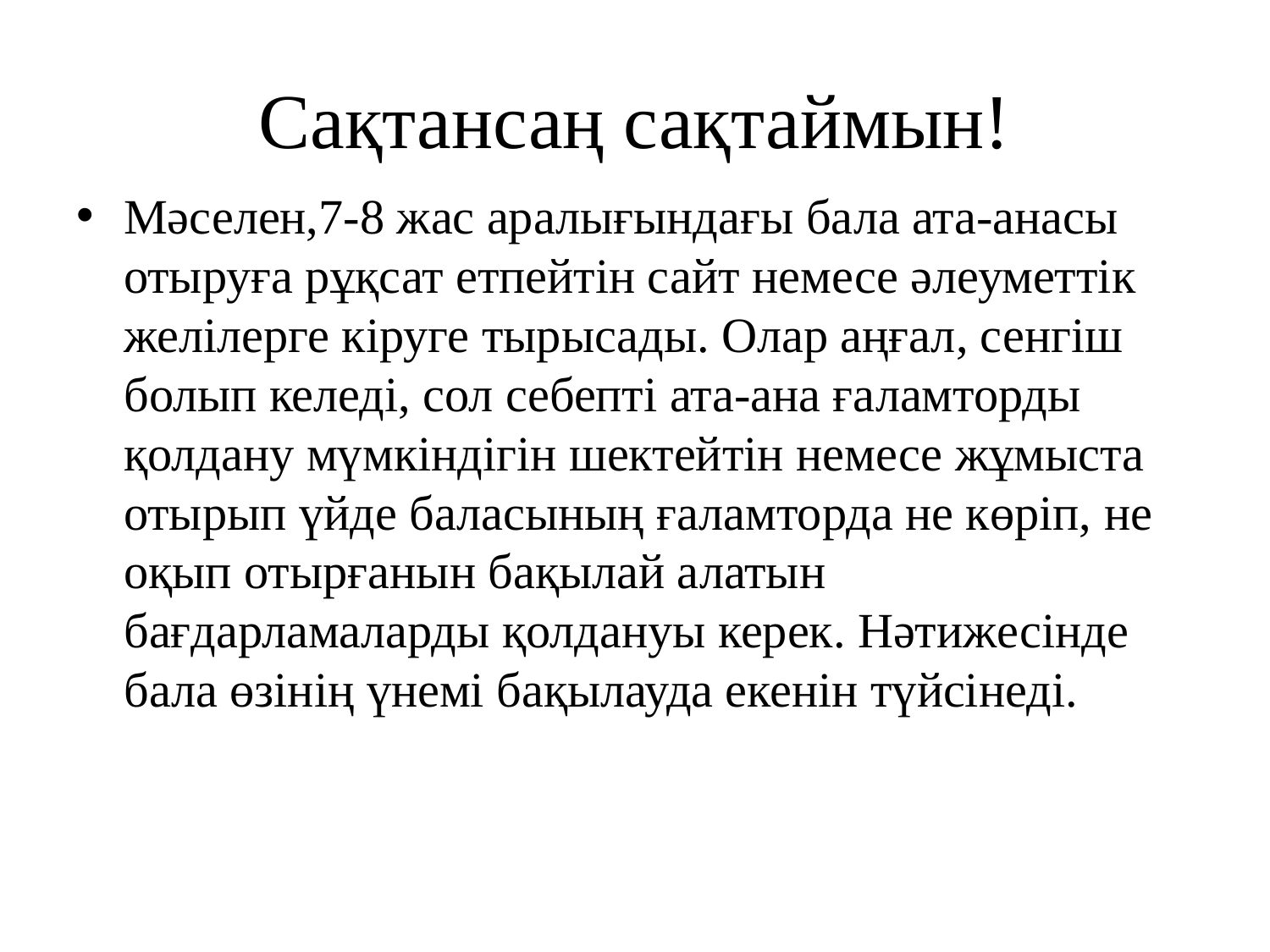

# Сақтансаң сақтаймын!
Мәселен,7-8 жас аралығындағы бала ата-анасы отыруға рұқсат етпейтін сайт немесе әлеуметтік желілерге кіруге тырысады. Олар аңғал, сенгіш болып келеді, сол себепті ата-ана ғаламторды қолдану мүмкіндігін шектейтін немесе жұмыста отырып үйде баласының ғаламторда не көріп, не оқып отырғанын бақылай алатын бағдарламаларды қолдануы керек. Нәтижесінде бала өзінің үнемі бақылауда екенін түйсінеді.